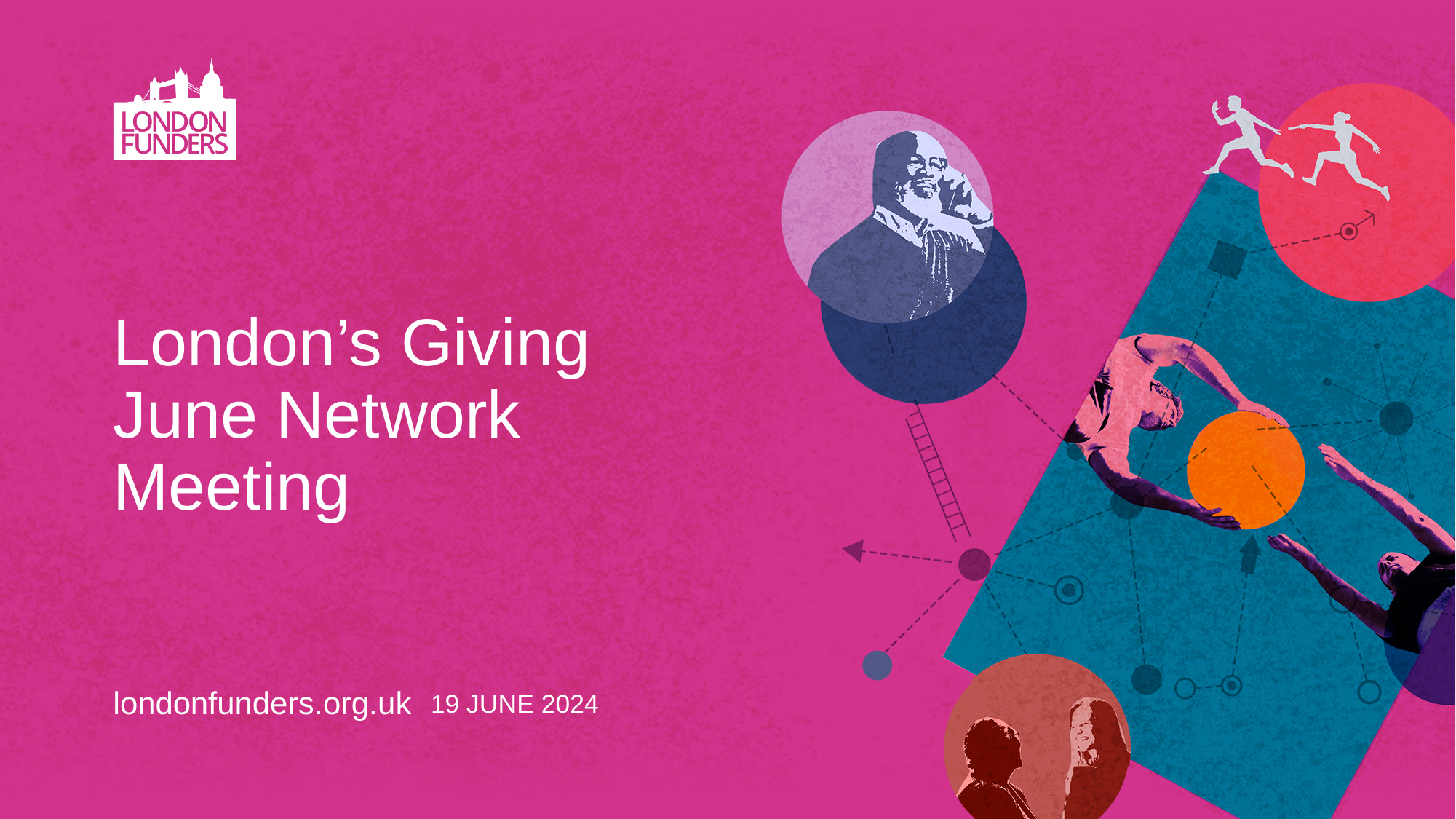

# London’s Giving June Network Meeting
londonfunders.org.uk
19 June 2024